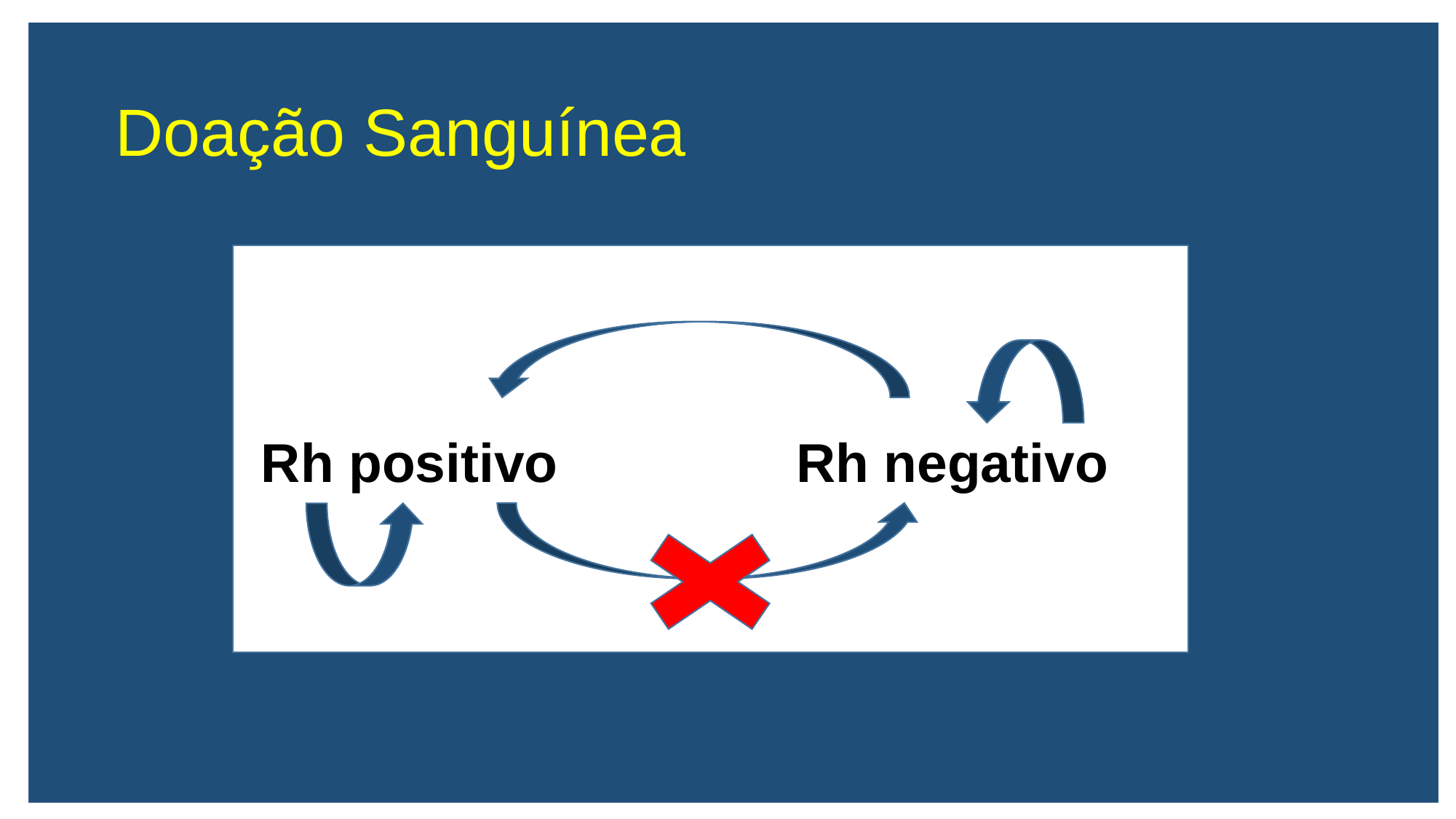

# Doação Sanguínea

Rh negativo
Rh positivo